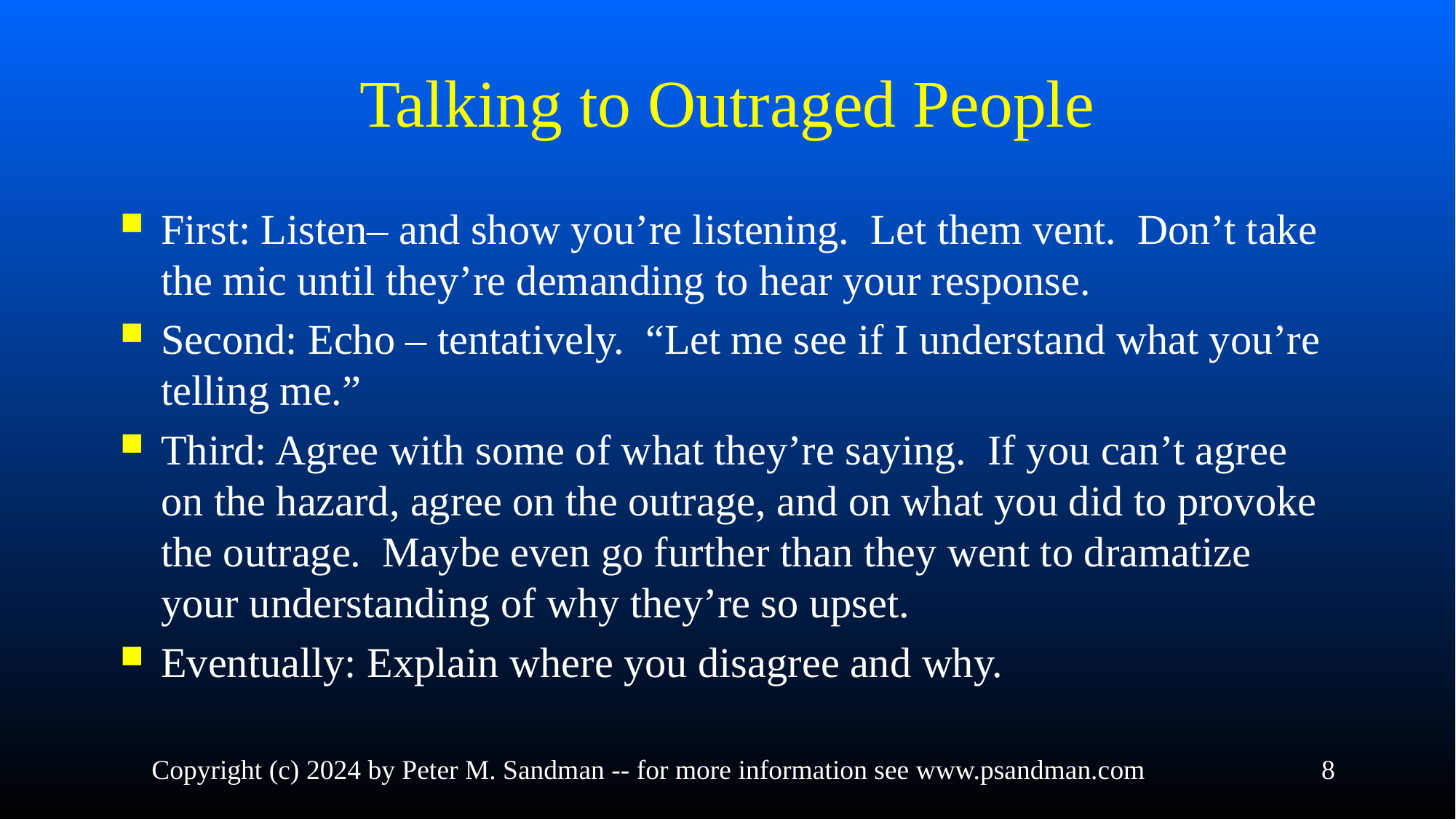

# Talking to Outraged People
First: Listen– and show you’re listening.  Let them vent.  Don’t take the mic until they’re demanding to hear your response.
Second: Echo – tentatively.  “Let me see if I understand what you’re telling me.”
Third: Agree with some of what they’re saying.  If you can’t agree on the hazard, agree on the outrage, and on what you did to provoke the outrage.  Maybe even go further than they went to dramatize your understanding of why they’re so upset.
Eventually: Explain where you disagree and why.

Copyright (c) 2024 by Peter M. Sandman -- for more information see www.psandman.com
8